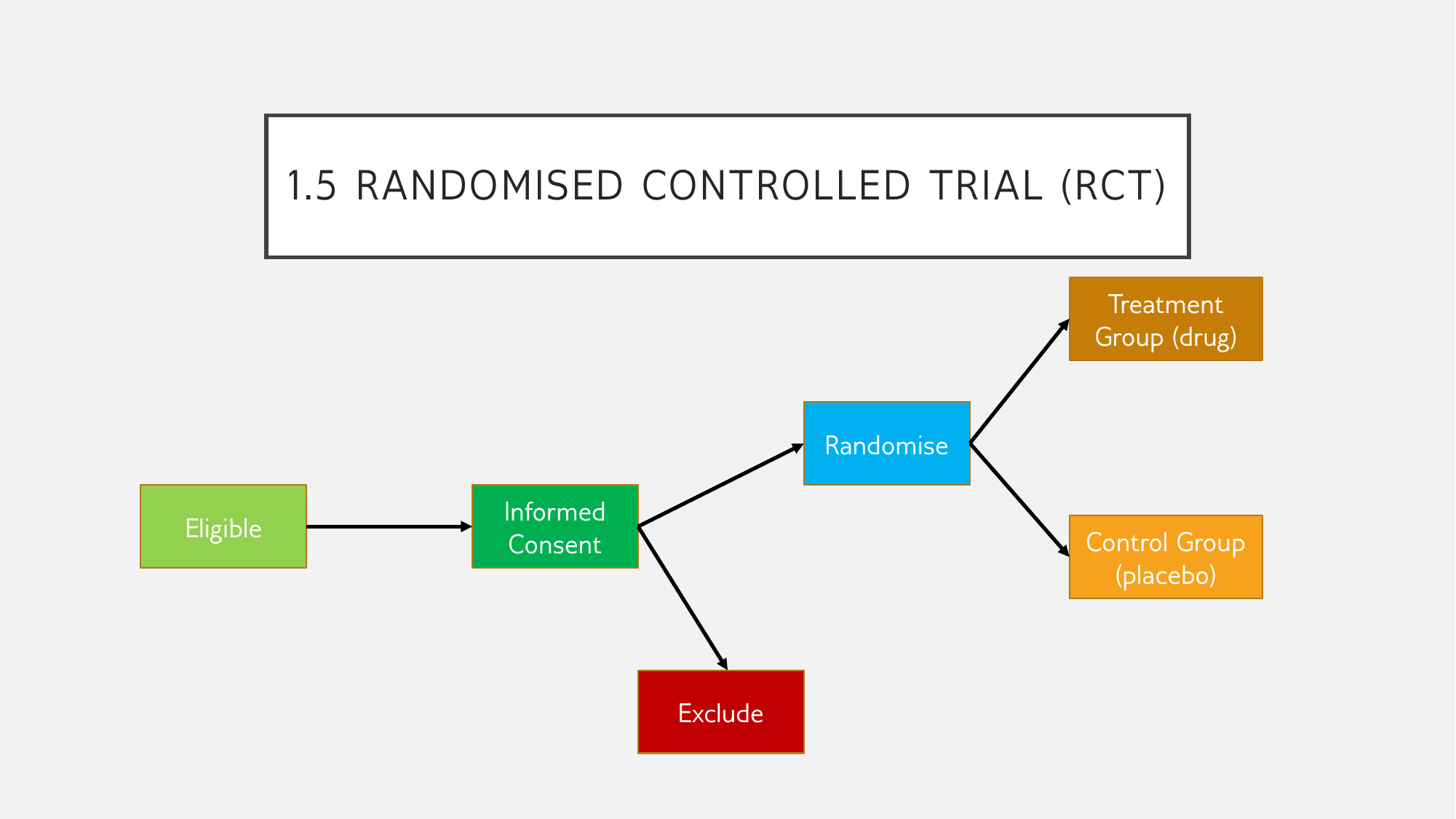

# 1.5 Randomised controlled trial (RCT)
Treatment Group (drug)
Randomise
Eligible
Informed Consent
Control Group (placebo)
Exclude